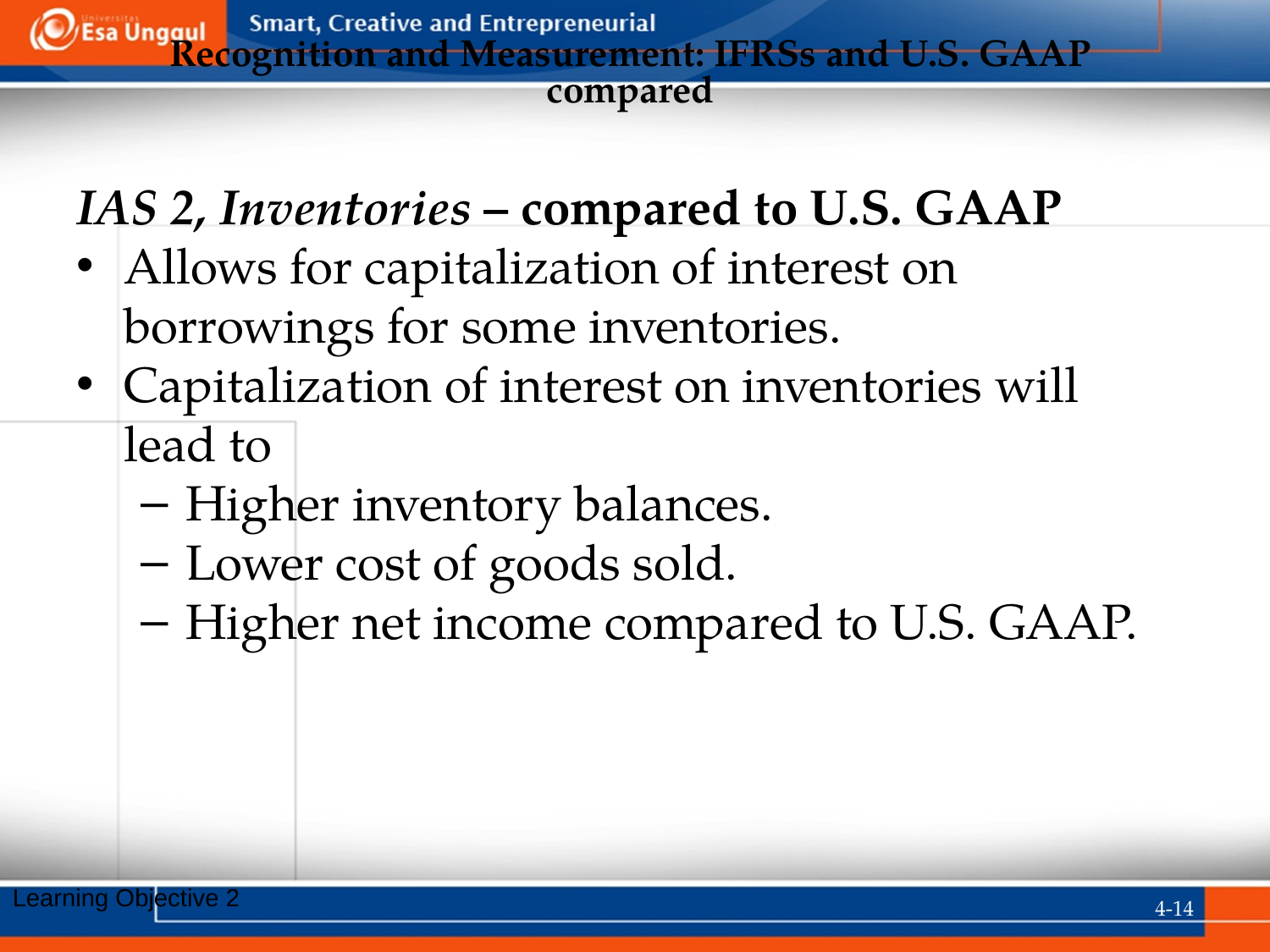

# Recognition and Measurement: IFRSs and U.S. GAAP compared
IAS 2, Inventories – compared to U.S. GAAP
Allows for capitalization of interest on borrowings for some inventories.
Capitalization of interest on inventories will lead to
Higher inventory balances.
Lower cost of goods sold.
Higher net income compared to U.S. GAAP.

4-14
Learning Objective 2